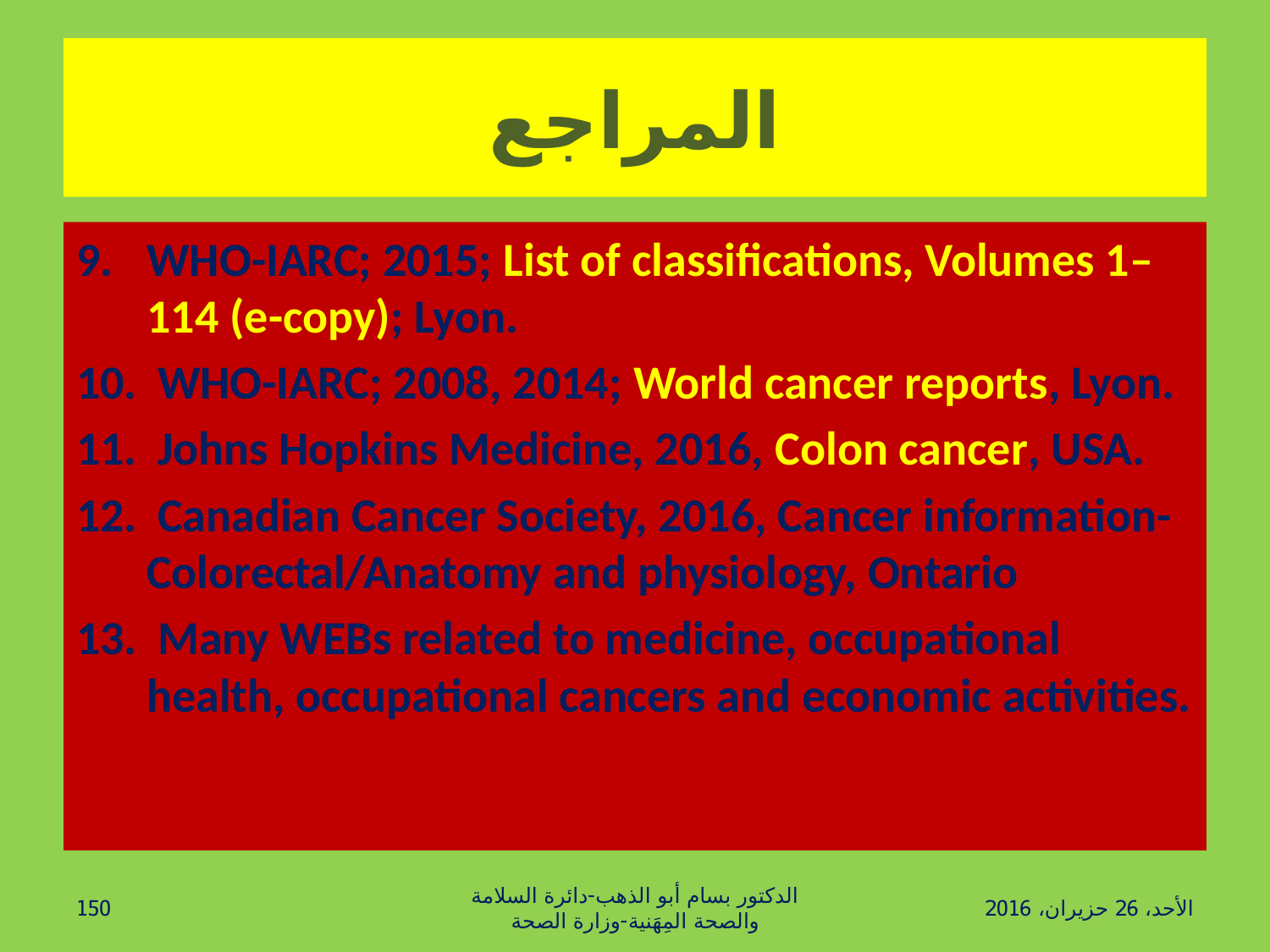

# المراجع
WHO-IARC; 2015; List of classifications, Volumes 1–114 (e-copy); Lyon.
 WHO-IARC; 2008, 2014; World cancer reports, Lyon.
 Johns Hopkins Medicine, 2016, Colon cancer, USA.
 Canadian Cancer Society, 2016, Cancer information-Colorectal/Anatomy and physiology, Ontario
 Many WEBs related to medicine, occupational health, occupational cancers and economic activities.

150
الدكتور بسام أبو الذهب-دائرة السلامة والصحة المِهَنية-وزارة الصحة
الأحد، 26 حزيران، 2016